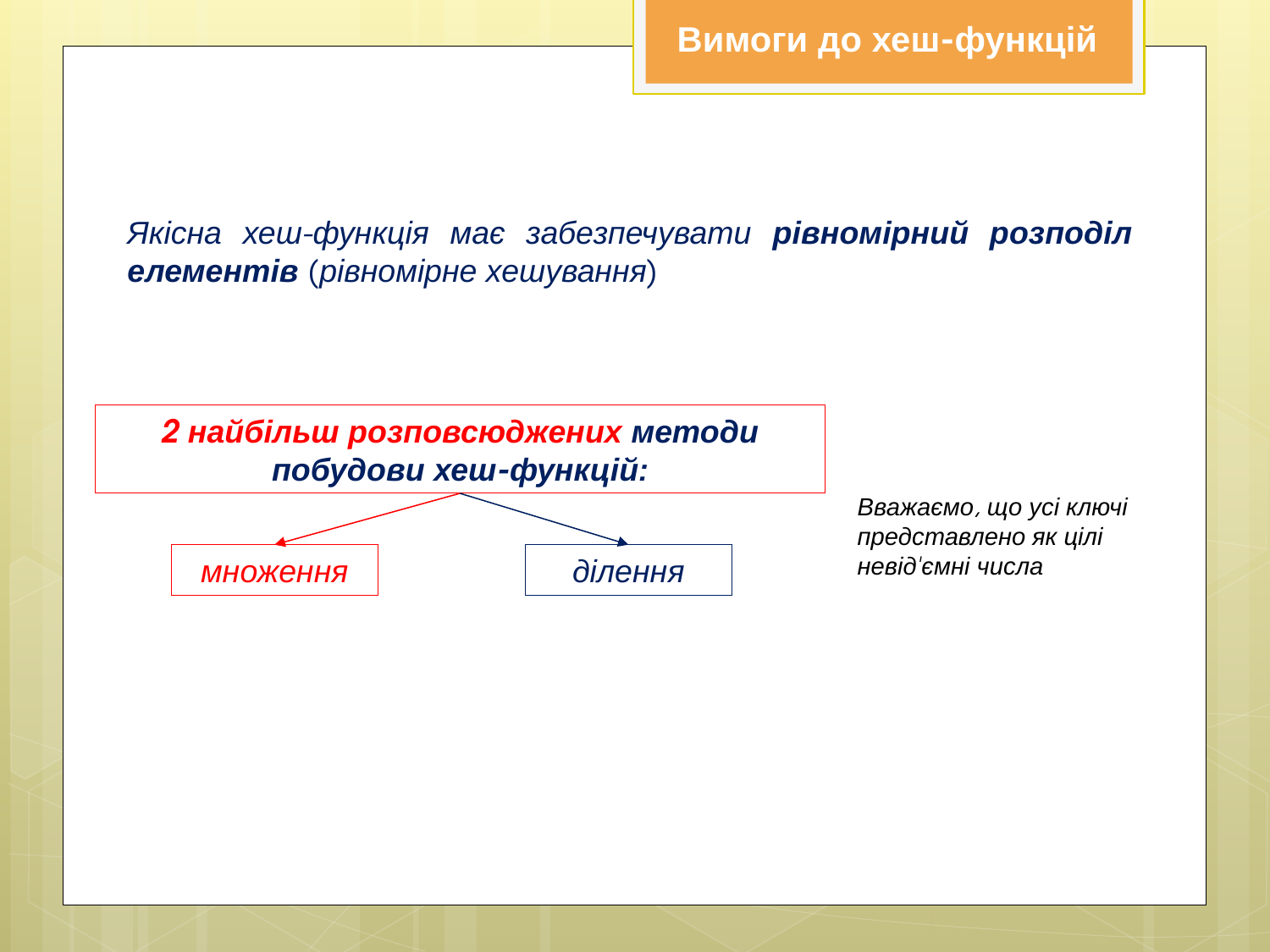

Вимоги до хеш-функцій
Якісна хеш-функція має забезпечувати рівномірний розподіл елементів (рівномірне хешування)
2 найбільш розповсюджених методи побудови хеш-функцій:
Вважаємо, що усі ключі представлено як цілі невід'ємні числа
множення
ділення